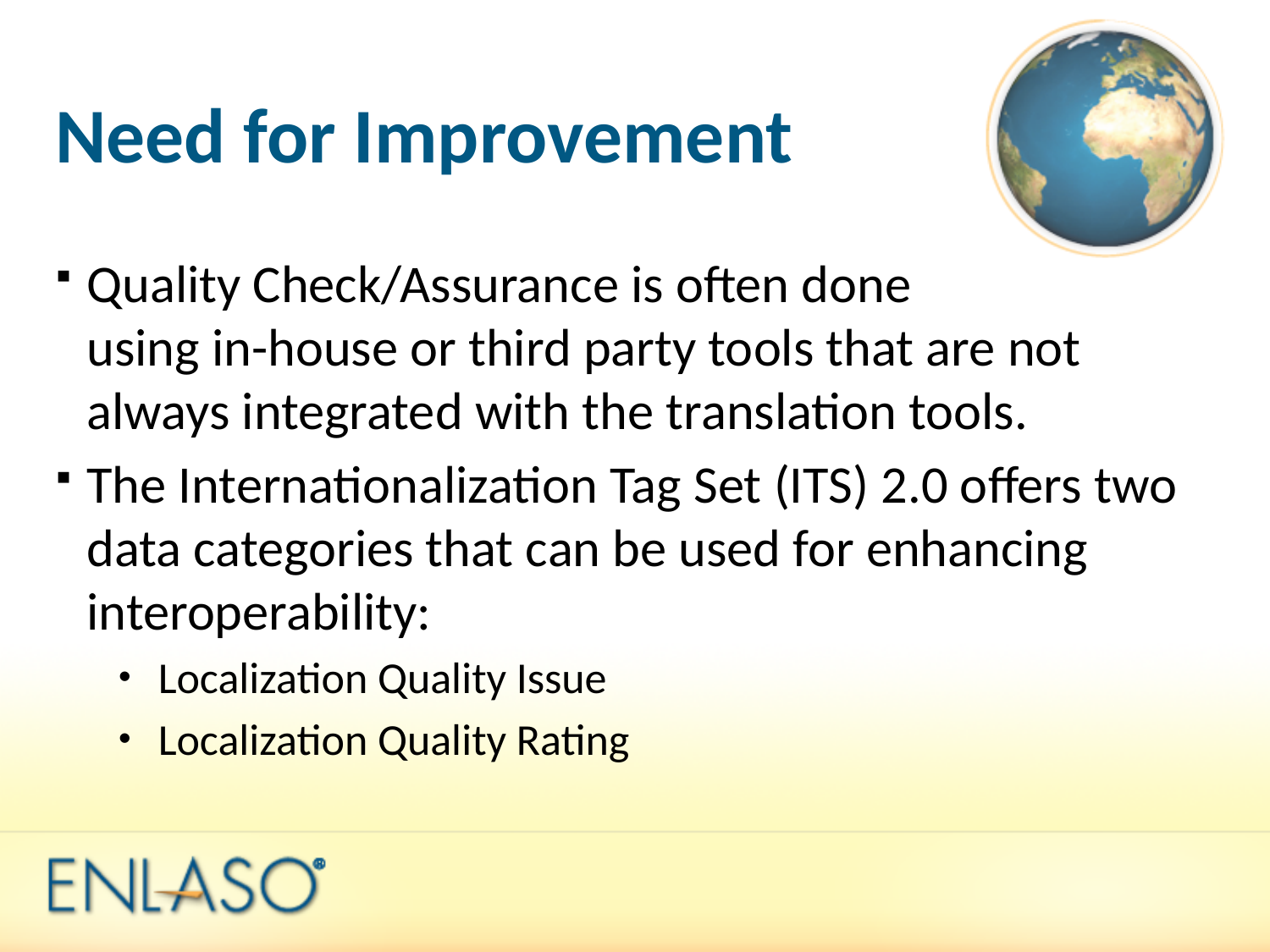

# Need for Improvement
Quality Check/Assurance is often done
using in-house or third party tools that are not always integrated with the translation tools.
The Internationalization Tag Set (ITS) 2.0 offers two data categories that can be used for enhancing interoperability:
Localization Quality Issue
Localization Quality Rating